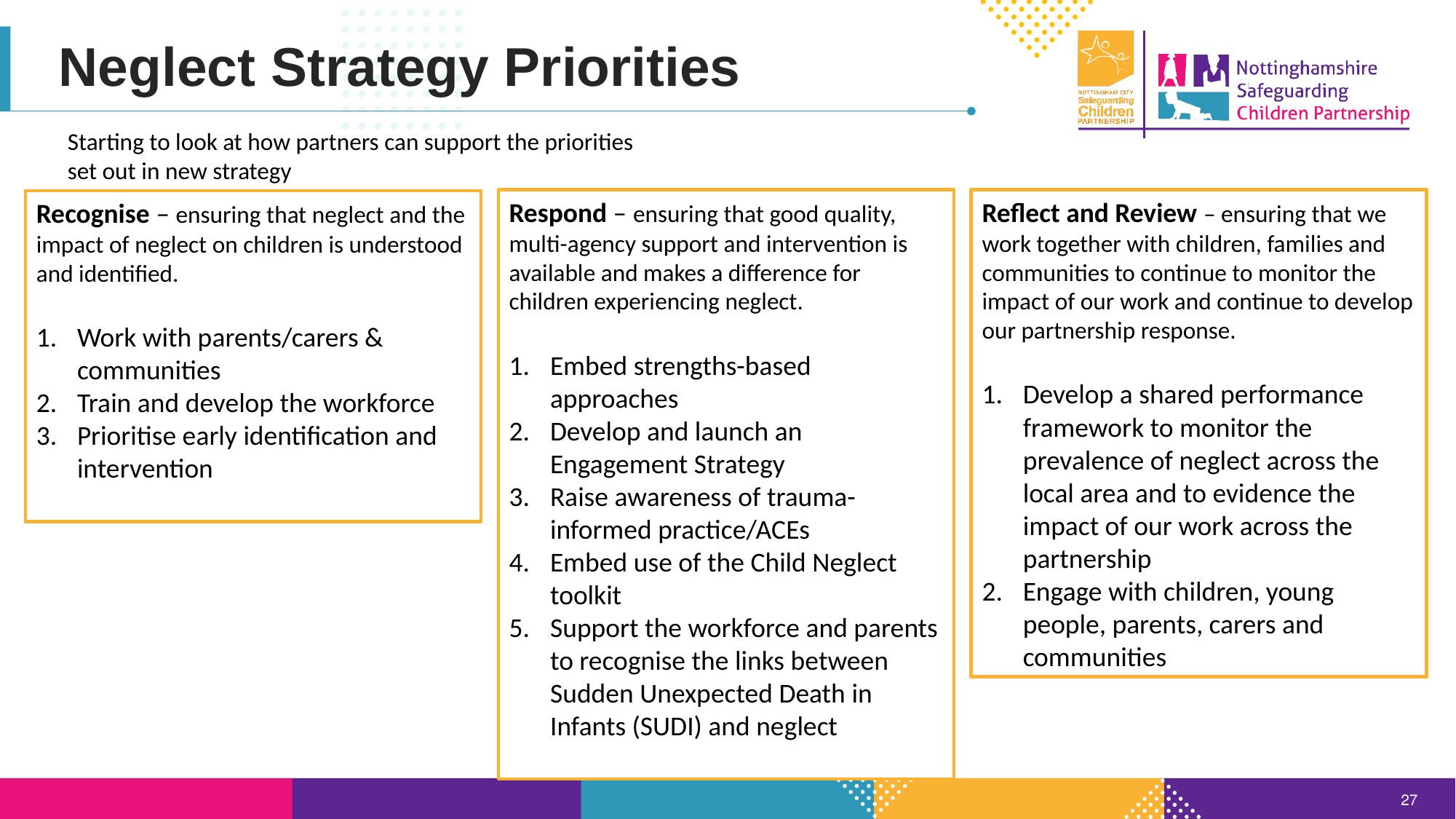

Neglect Strategy Priorities
Starting to look at how partners can support the priorities set out in new strategy
Respond – ensuring that good quality, multi-agency support and intervention is available and makes a difference for children experiencing neglect.

Embed strengths-based approaches
Develop and launch an Engagement Strategy
Raise awareness of trauma-informed practice/ACEs
Embed use of the Child Neglect toolkit
Support the workforce and parents to recognise the links between Sudden Unexpected Death in Infants (SUDI) and neglect

Reflect and Review – ensuring that we work together with children, families and communities to continue to monitor the impact of our work and continue to develop our partnership response.

Develop a shared performance framework to monitor the prevalence of neglect across the local area and to evidence the impact of our work across the partnership
Engage with children, young people, parents, carers and communities
Recognise – ensuring that neglect and the impact of neglect on children is understood and identified.

Work with parents/carers & communities
Train and develop the workforce
Prioritise early identification and intervention